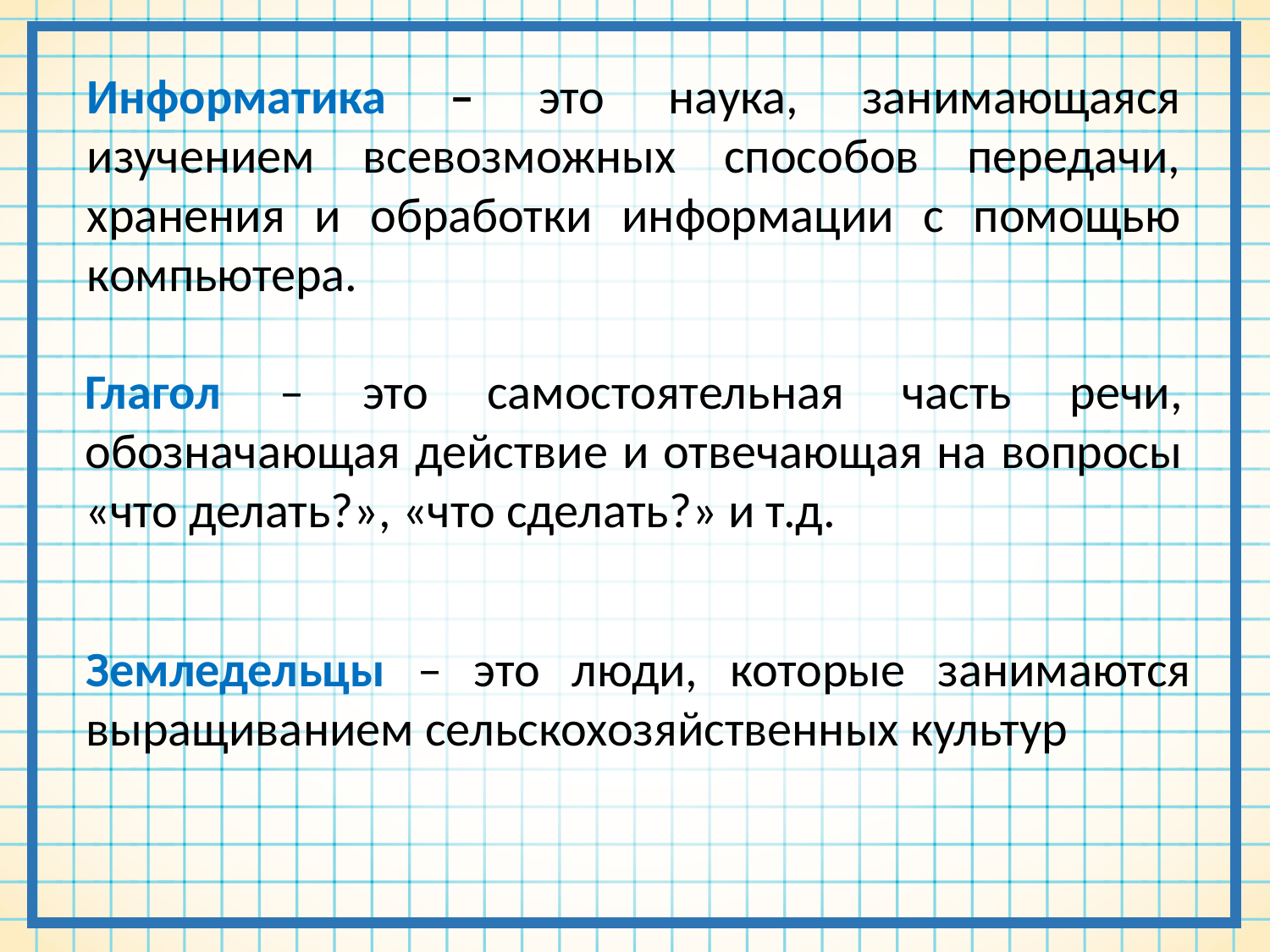

Информатика – это наука, занимающаяся изучением всевозможных способов передачи, хранения и обработки информации с помощью компьютера.
Глагол – это самостоятельная часть речи, обозначающая действие и отвечающая на вопросы «что делать?», «что сделать?» и т.д.
Земледельцы – это люди, которые занимаются выращиванием сельскохозяйственных культур